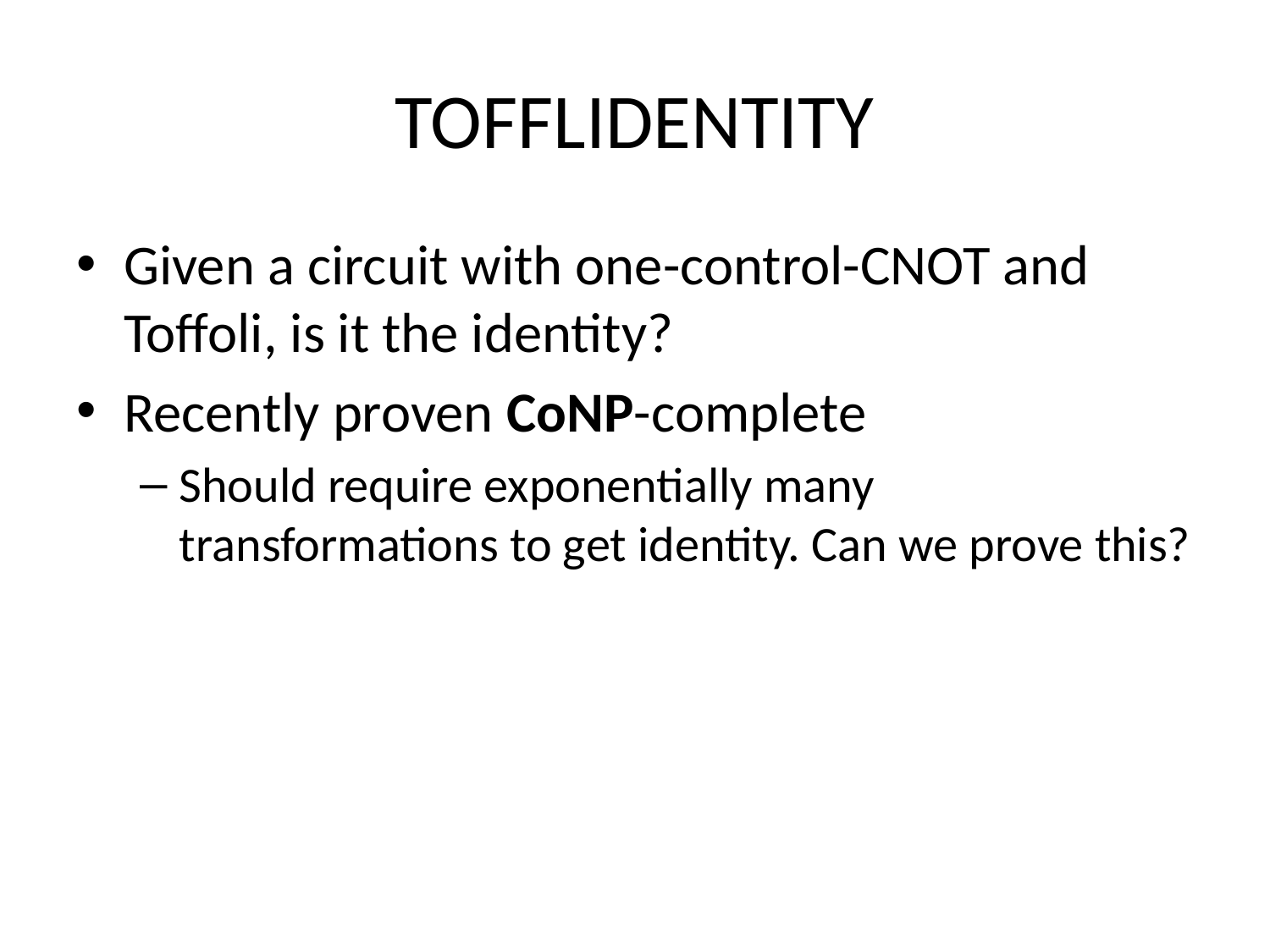

# TOFFLIDENTITY
Given a circuit with one-control-CNOT and Toffoli, is it the identity?
Recently proven CoNP-complete
Should require exponentially many transformations to get identity. Can we prove this?